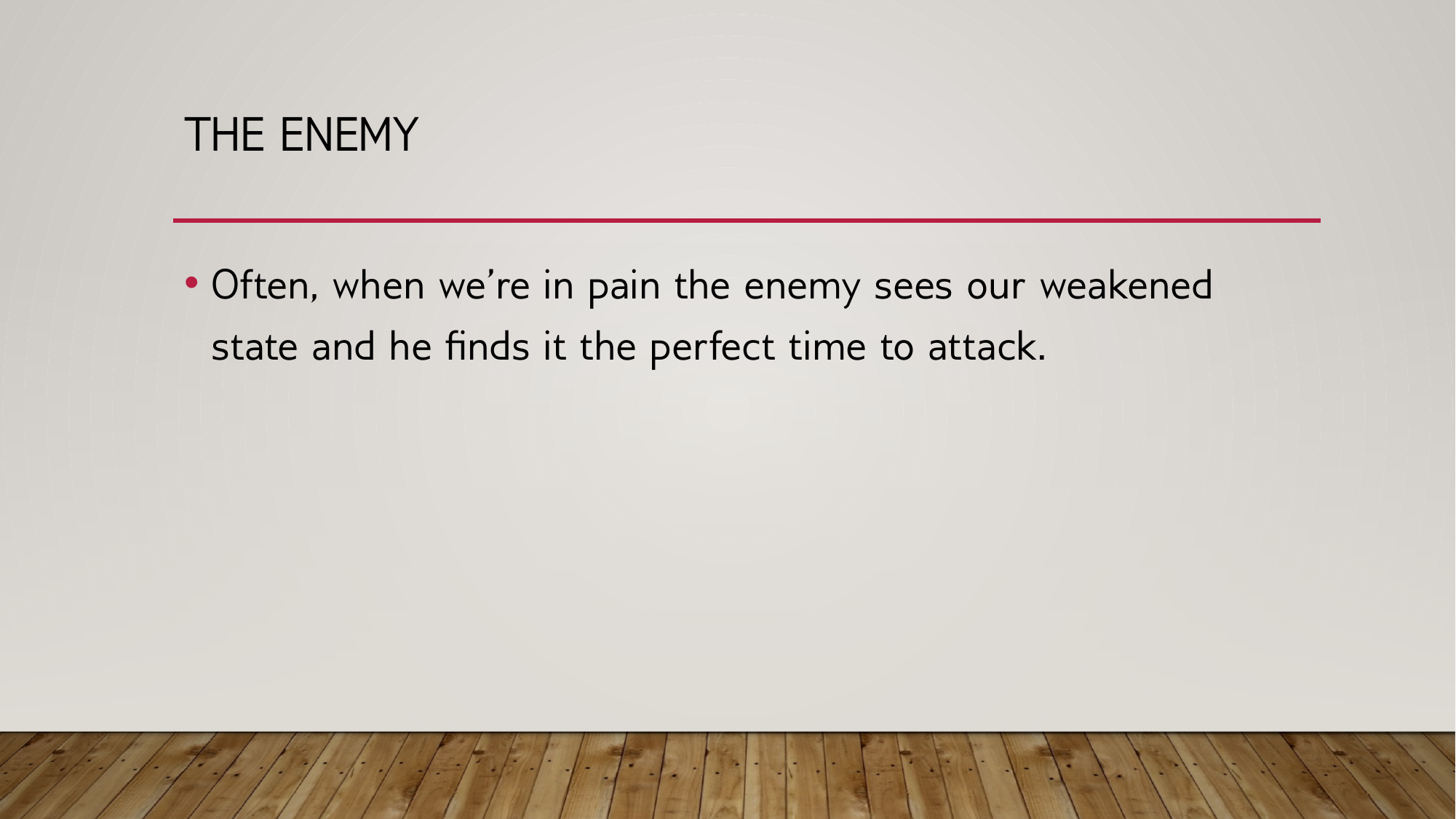

# the enemy
Often, when we’re in pain the enemy sees our weakened state and he finds it the perfect time to attack.